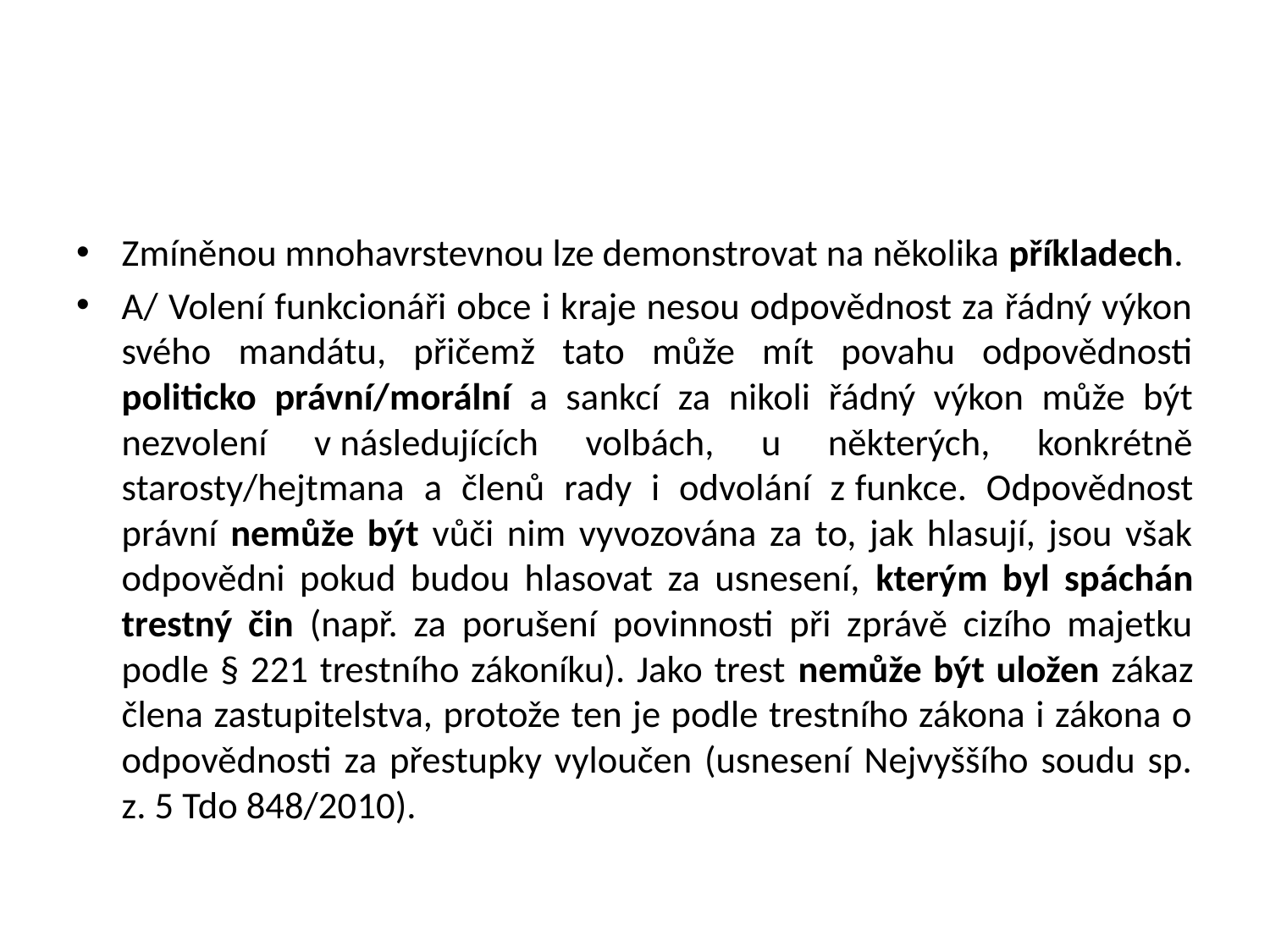

#
Zmíněnou mnohavrstevnou lze demonstrovat na několika příkladech.
A/ Volení funkcionáři obce i kraje nesou odpovědnost za řádný výkon svého mandátu, přičemž tato může mít povahu odpovědnosti politicko právní/morální a sankcí za nikoli řádný výkon může být nezvolení v následujících volbách, u některých, konkrétně starosty/hejtmana a členů rady i odvolání z funkce. Odpovědnost právní nemůže být vůči nim vyvozována za to, jak hlasují, jsou však odpovědni pokud budou hlasovat za usnesení, kterým byl spáchán trestný čin (např. za porušení povinnosti při zprávě cizího majetku podle § 221 trestního zákoníku). Jako trest nemůže být uložen zákaz člena zastupitelstva, protože ten je podle trestního zákona i zákona o odpovědnosti za přestupky vyloučen (usnesení Nejvyššího soudu sp. z. 5 Tdo 848/2010).